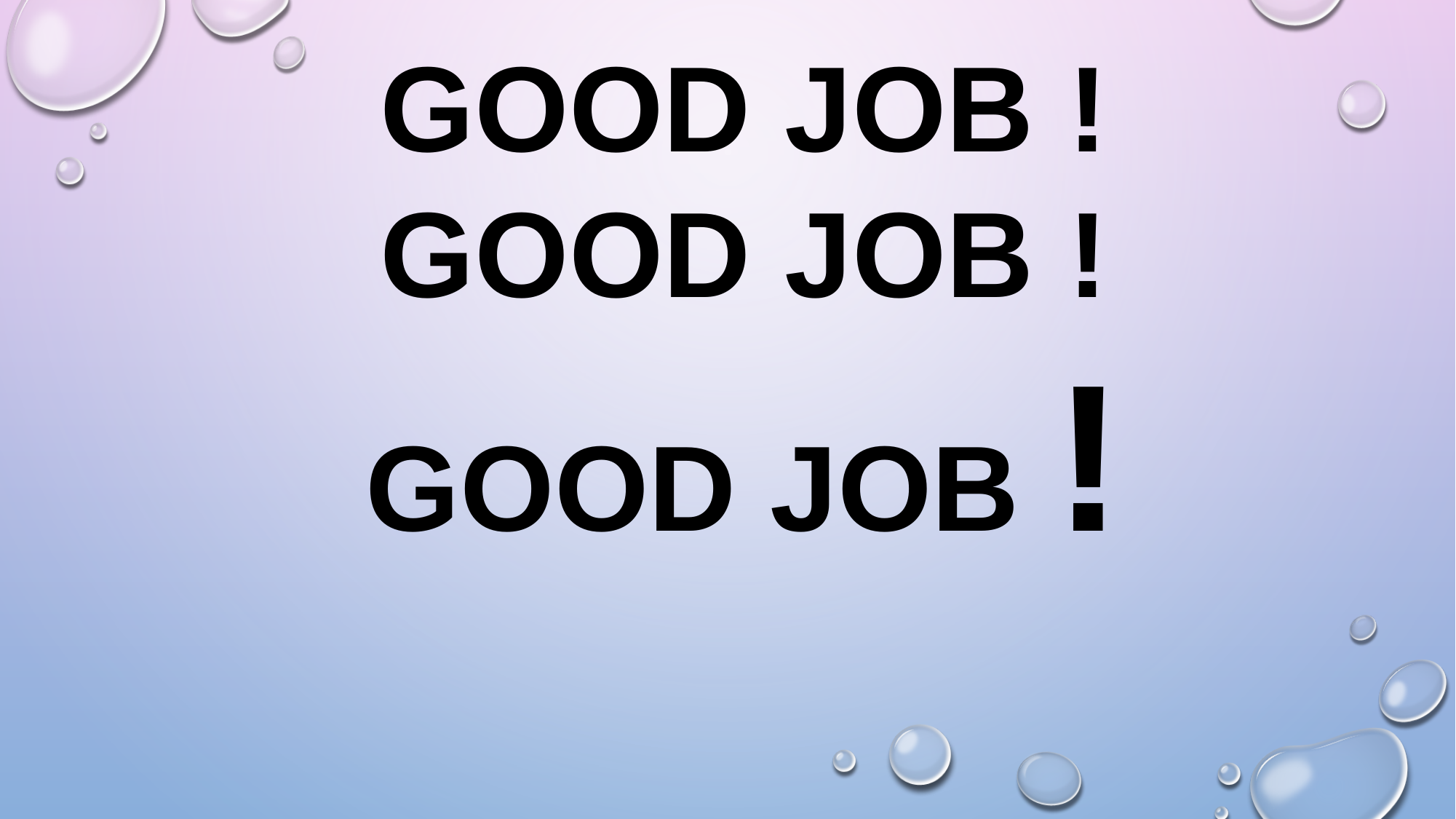

GOOD JOB !
GOOD JOB !
GOOD JOB !